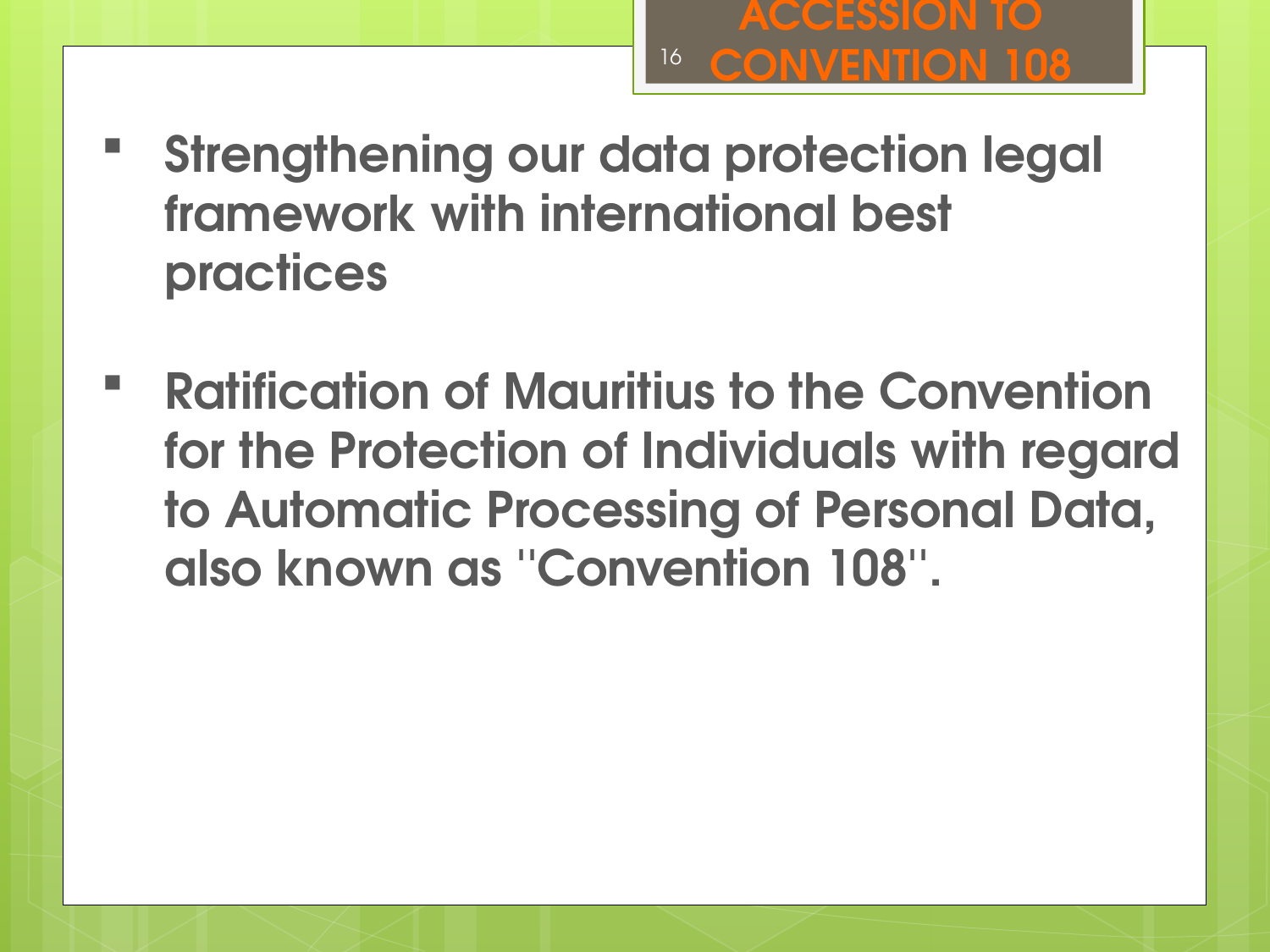

# ACCESSION TO CONVENTION 108
16
Strengthening our data protection legal framework with international best practices

Ratification of Mauritius to the Convention for the Protection of Individuals with regard to Automatic Processing of Personal Data, also known as ''Convention 108''.